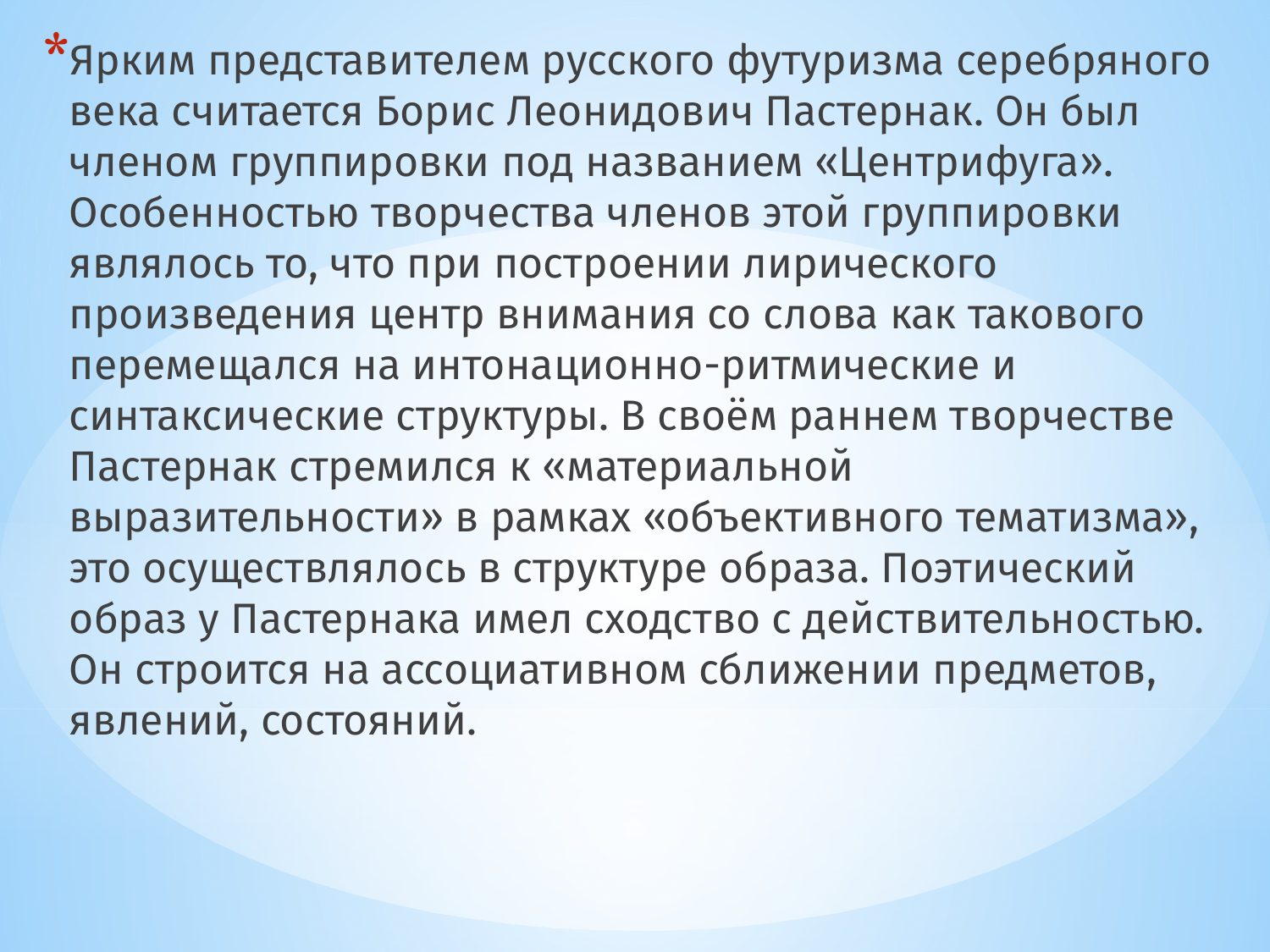

Ярким представителем русского футуризма серебряного века считается Борис Леонидович Пастернак. Он был членом группировки под названием «Центрифуга». Особенностью творчества членов этой группировки являлось то, что при построении лирического произведения центр внимания со слова как такового перемещался на интонационно-ритмические и синтаксические структуры. В своём раннем творчестве Пастернак стремился к «материальной выразительности» в рамках «объективного тематизма», это осуществлялось в структуре образа. Поэтический образ у Пастернака имел сходство с действительностью. Он строится на ассоциативном сближении предметов, явлений, состояний.